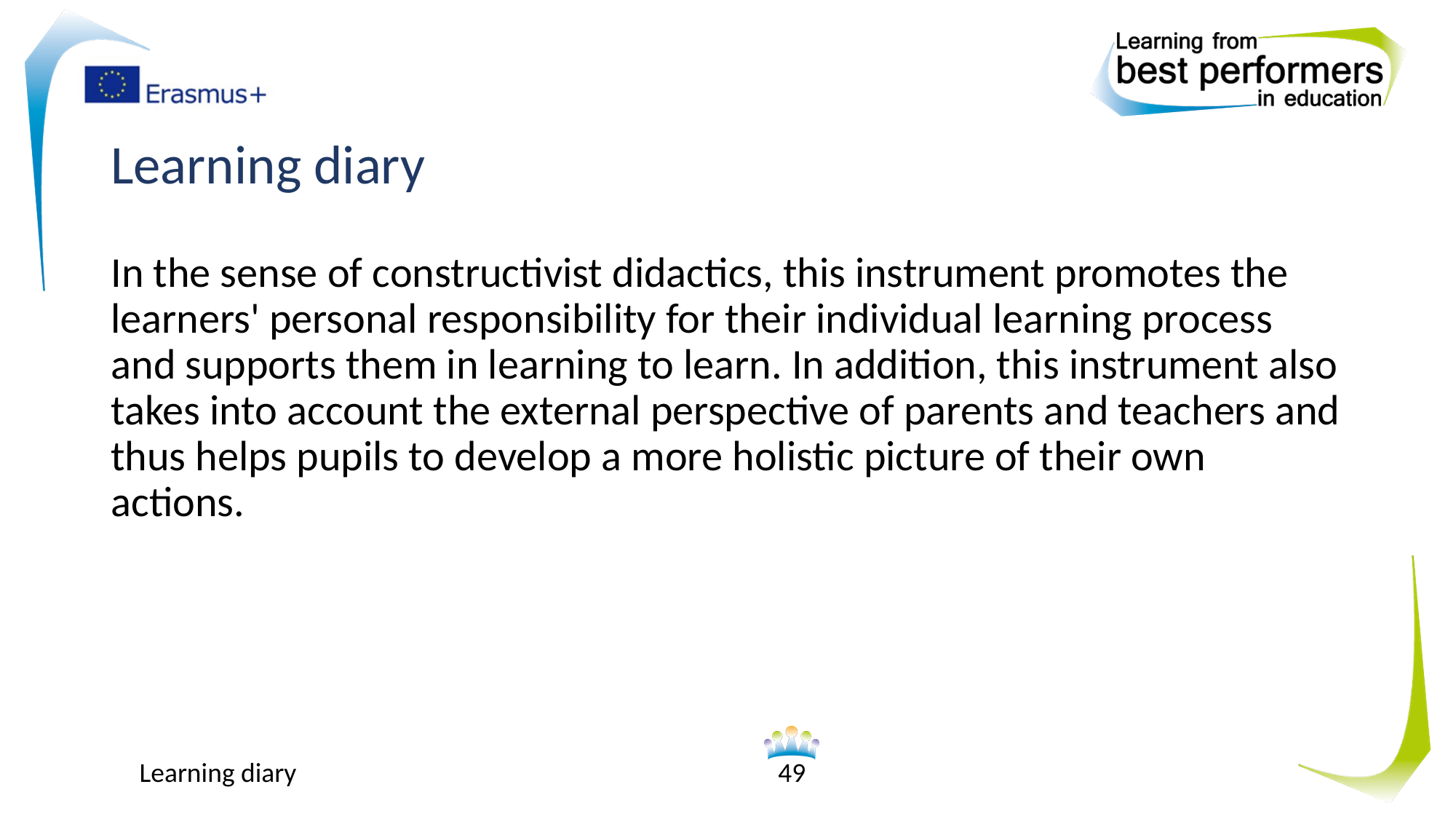

# Learning diary
In the sense of constructivist didactics, this instrument promotes the learners' personal responsibility for their individual learning process and supports them in learning to learn. In addition, this instrument also takes into account the external perspective of parents and teachers and thus helps pupils to develop a more holistic picture of their own actions.
Learning diary
49